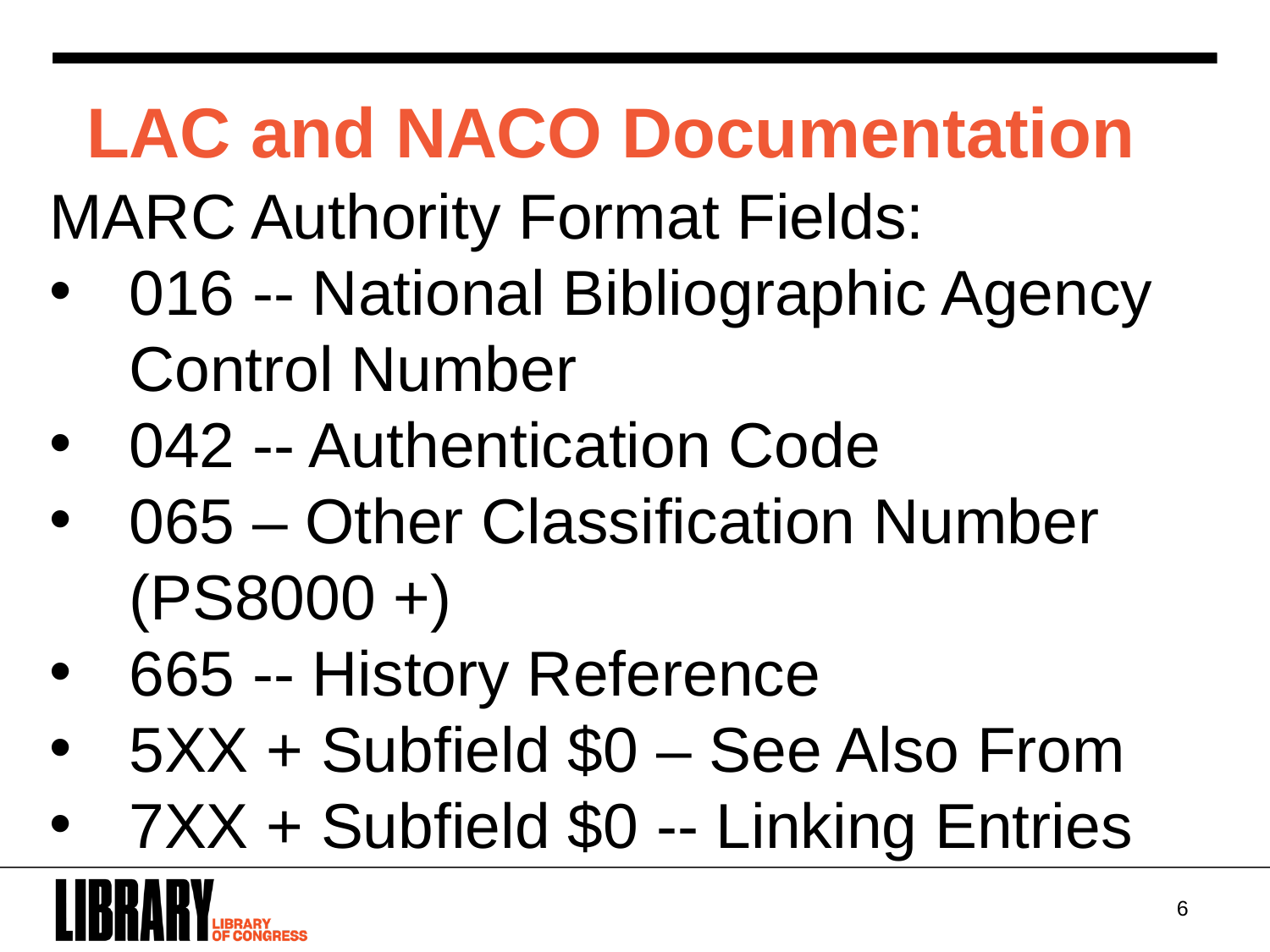

LAC and NACO Documentation
MARC Authority Format Fields:
016 -- National Bibliographic Agency Control Number
042 -- Authentication Code
065 – Other Classification Number (PS8000 +)
665 -- History Reference
5XX + Subfield $0 – See Also From
7XX + Subfield $0 -- Linking Entries